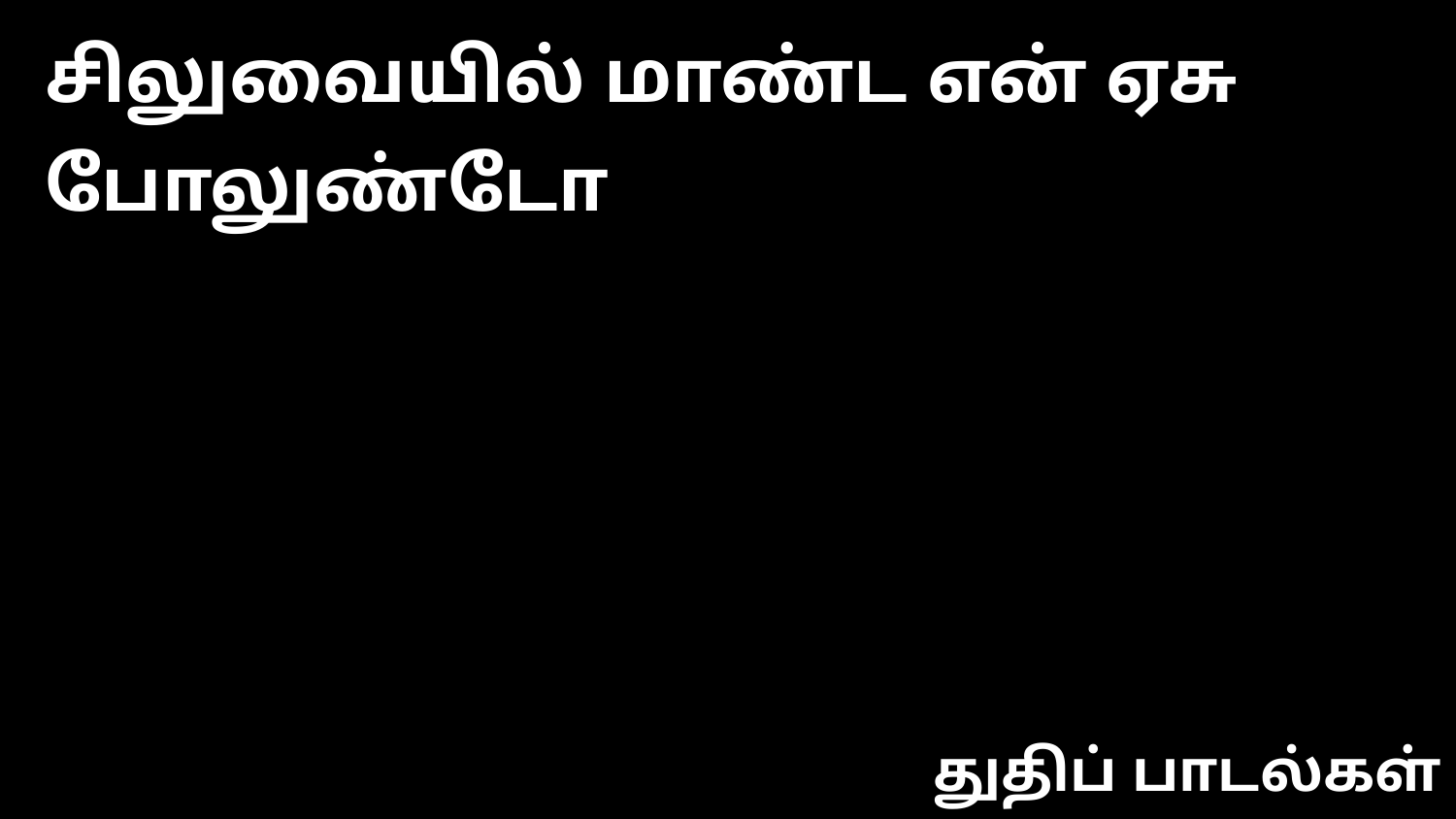

சிலுவையில் மாண்ட என் ஏசு போலுண்டோ
துதிப் பாடல்கள்